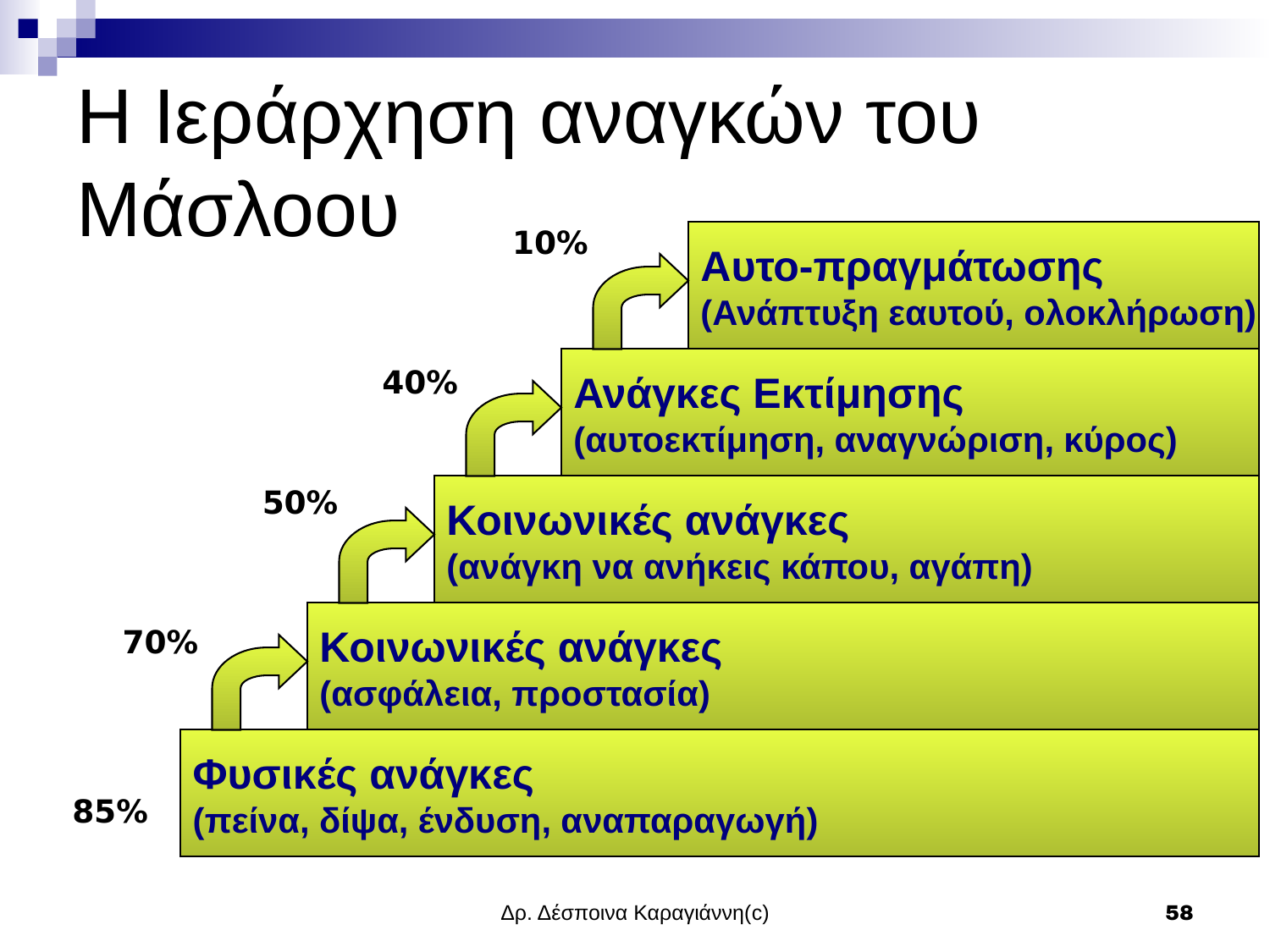

# Η Ιεράρχηση αναγκών του Μάσλοου
10%
Αυτο-πραγμάτωσης
(Ανάπτυξη εαυτού, ολοκλήρωση)

Ανάγκες Εκτίμησης
(αυτοεκτίμηση, αναγνώριση, κύρος)

40%
50%
Κοινωνικές ανάγκες
(ανάγκη να ανήκεις κάπου, αγάπη)

Κοινωνικές ανάγκες
(ασφάλεια, προστασία)

70%
Φυσικές ανάγκες
(πείνα, δίψα, ένδυση, αναπαραγωγή)
85%
Δρ. Δέσποινα Καραγιάννη(c)
58